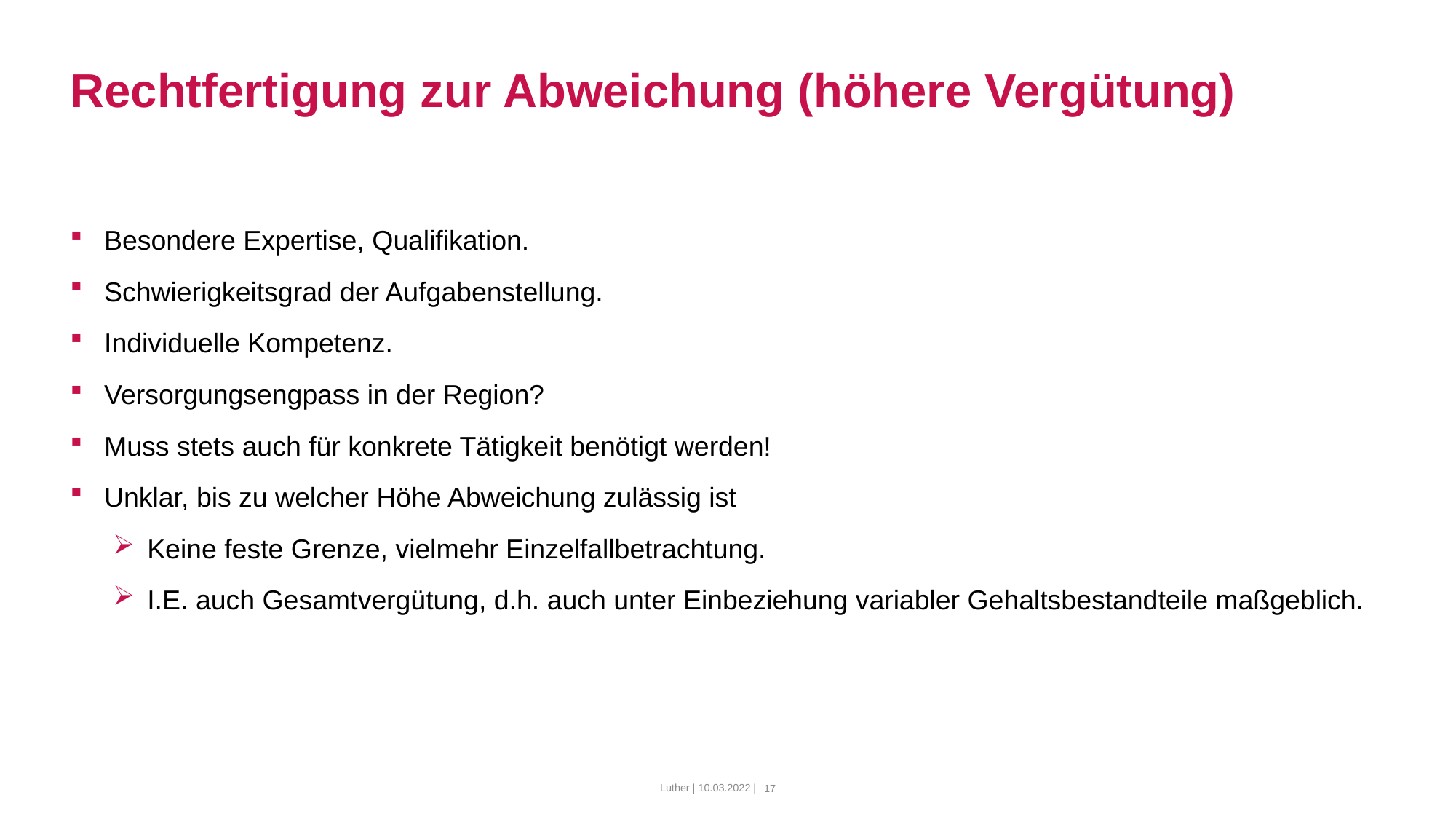

# Rechtfertigung zur Abweichung (höhere Vergütung)
Besondere Expertise, Qualifikation.
Schwierigkeitsgrad der Aufgabenstellung.
Individuelle Kompetenz.
Versorgungsengpass in der Region?
Muss stets auch für konkrete Tätigkeit benötigt werden!
Unklar, bis zu welcher Höhe Abweichung zulässig ist
Keine feste Grenze, vielmehr Einzelfallbetrachtung.
I.E. auch Gesamtvergütung, d.h. auch unter Einbeziehung variabler Gehaltsbestandteile maßgeblich.

Luther | 10.03.2022 |
17